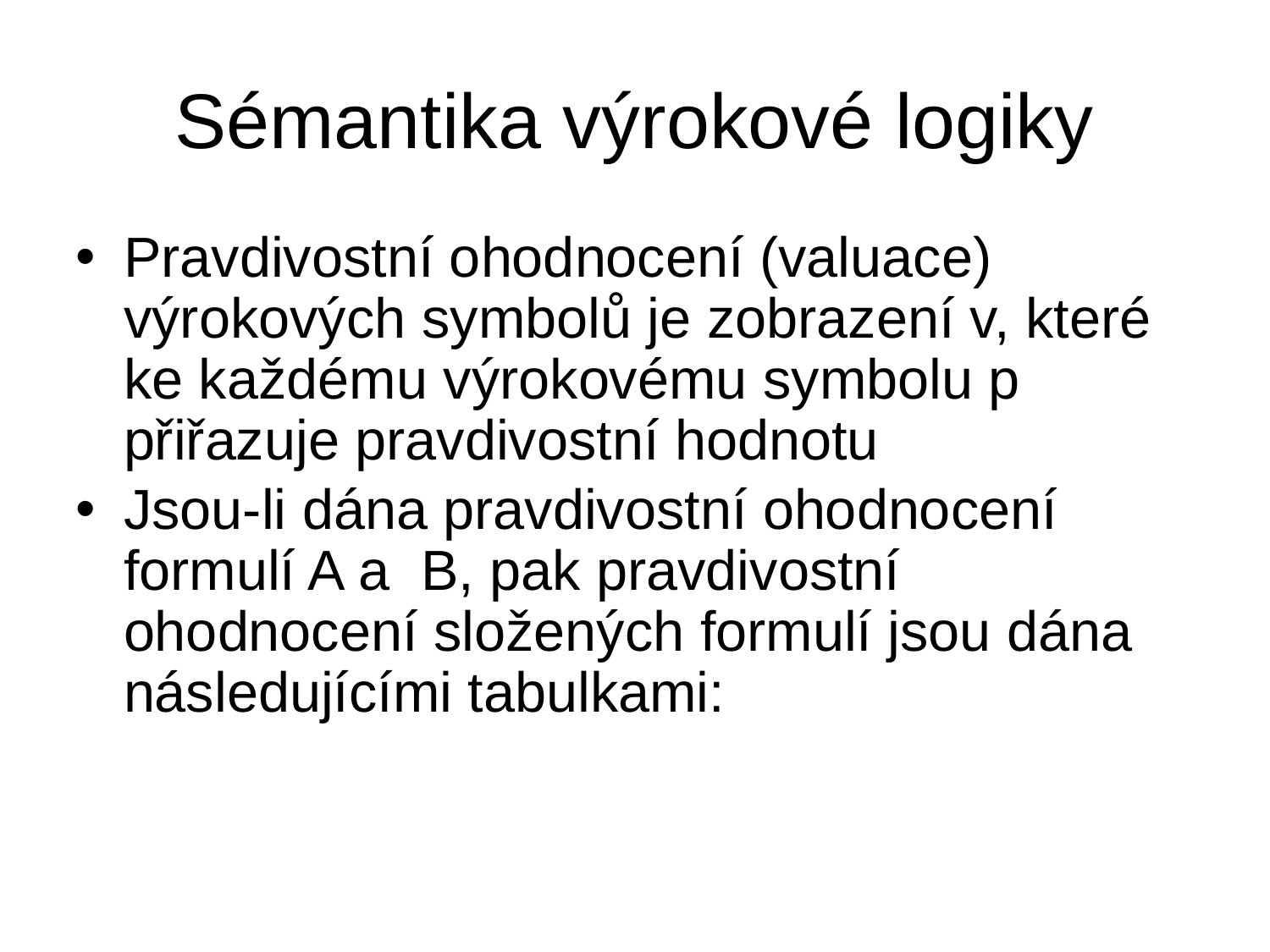

# Sémantika výrokové logiky
Pravdivostní ohodnocení (valuace) výrokových symbolů je zobrazení v, které ke každému výrokovému symbolu p přiřazuje pravdivostní hodnotu
Jsou-li dána pravdivostní ohodnocení formulí A a  B, pak pravdivostní ohodnocení složených formulí jsou dána následujícími tabulkami: